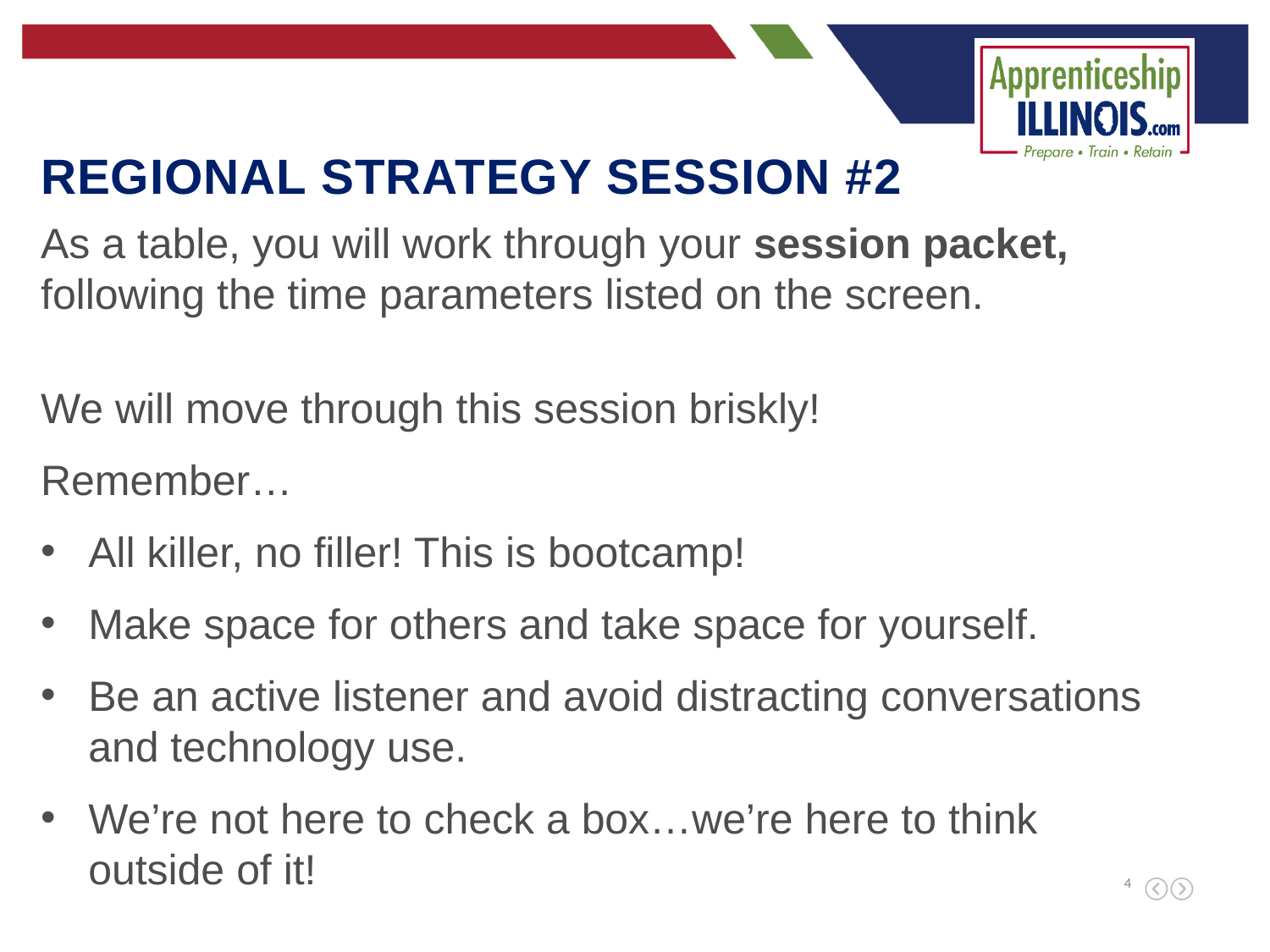

Regional strategy session #2
As a table, you will work through your session packet, following the time parameters listed on the screen.

We will move through this session briskly!
Remember…
All killer, no filler! This is bootcamp!
Make space for others and take space for yourself.
Be an active listener and avoid distracting conversations and technology use.
We’re not here to check a box…we’re here to think outside of it!